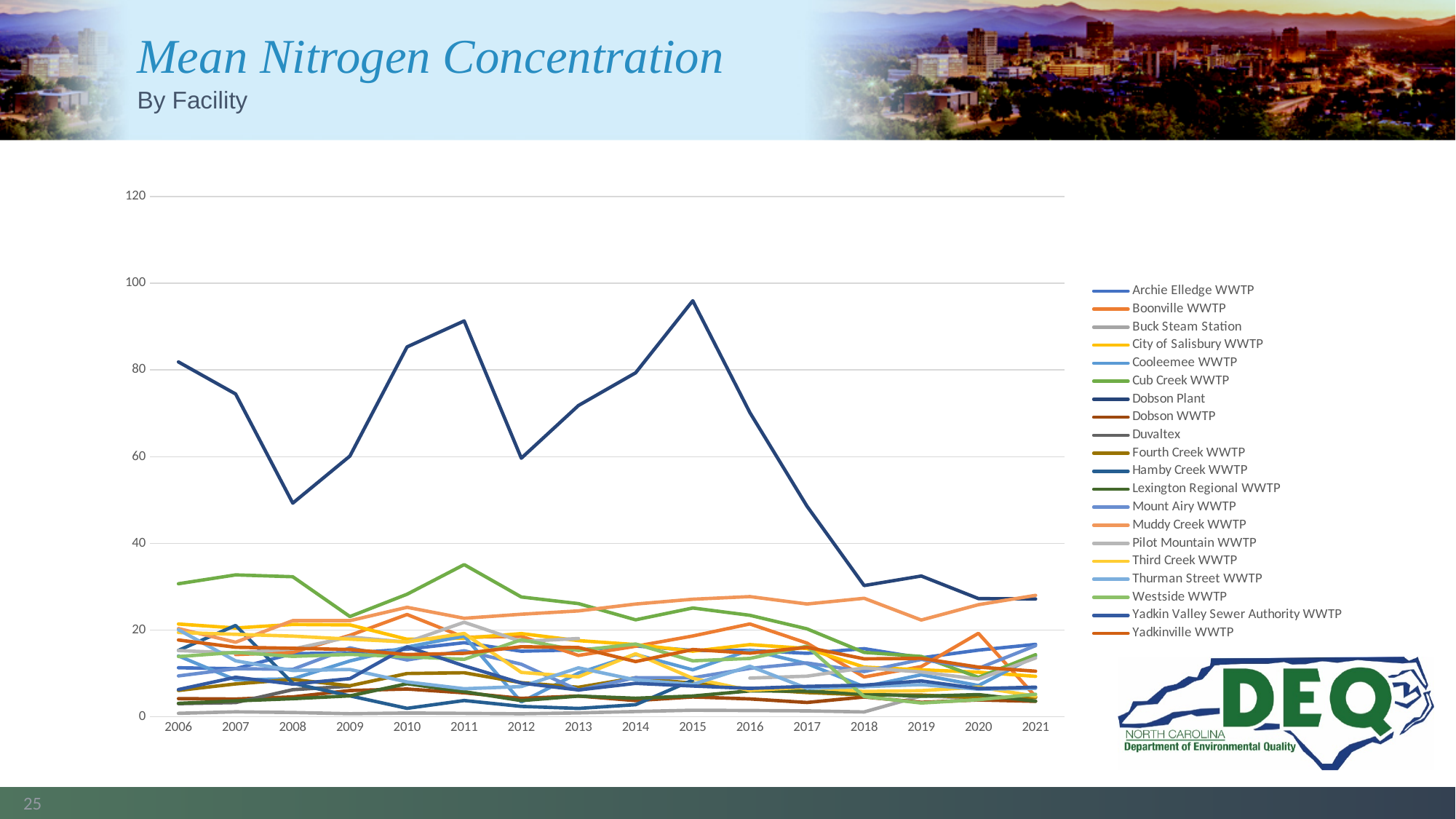

# Mean Nitrogen Concentration
By Facility

### Chart

| Category | Archie Elledge WWTP | Boonville WWTP | Buck Steam Station | City of Salisbury WWTP | Cooleemee WWTP | Cub Creek WWTP | Dobson Plant | Dobson WWTP | Duvaltex | Fourth Creek WWTP | Hamby Creek WWTP | Lexington Regional WWTP | Mount Airy WWTP | Muddy Creek WWTP | Pilot Mountain WWTP | Third Creek WWTP | Thurman Street WWTP | Westside WWTP | Yadkin Valley Sewer Authority WWTP | Yadkinville WWTP |
|---|---|---|---|---|---|---|---|---|---|---|---|---|---|---|---|---|---|---|---|---|
| 2006 | 11.31346154 | None | 0.8 | 21.39924528 | 14.0325 | 30.68333333 | 81.85903846 | 4.185833333 | 3.031372549 | 6.075 | 15.325 | 3.100833333 | 9.424166667 | 20.34673077 | 15.29 | 19.44557692 | 20.07583333 | 13.88589286 | 6.284038462 | 17.71116667 |
| 2007 | 11.0954717 | 14.3575 | 1.15 | 20.48538462 | 8.524166667 | 32.73333333 | 74.46730769 | 4.1025 | 3.273846154 | 7.576981132 | 21.07166667 | 3.662727273 | 11.09916667 | 17.19827044 | 14.70916667 | 19.02264151 | 12.90666667 | 14.84536207 | 9.121153846 | 16.04 |
| 2008 | 14.56796296 | 14.84769231 | 0.983333333 | 21.2937037 | 8.7475 | 32.30416667 | 49.28339623 | 4.5825 | 6.249444444 | 8.600769231 | 7.728333333 | 4.1675 | 10.94166667 | 22.17481482 | 15.63666667 | 18.61038462 | 10.67916667 | 13.94129825 | 7.54509434 | 15.80327869 |
| 2009 | 14.70132076 | 18.79166667 | 0.708333333 | 21.19230769 | 12.88117647 | 23.12 | 60.14865385 | 6.0525 | 7.058269231 | 7.152115385 | 4.8225 | 4.823333333 | 15.9 | 22.17056604 | 18.40416667 | 17.90326923 | 10.91666667 | 14.38860714 | 8.788846154 | 15.51666667 |
| 2010 | 15.59056604 | 23.59166667 | 0.866666667 | 17.88346154 | 16.0975 | 28.265 | 85.325 | 6.400833333 | None | 9.979423077 | 1.95 | 7.625833333 | 13.10083333 | 25.25198113 | 17.22333333 | 17.25962963 | 8.0375 | 13.86145455 | 16.14307692 | 14.365 |
| 2011 | 17.09283019 | 18.35 | 0.791666667 | 18.12 | 18.60833333 | 35.1 | 91.32037037 | 5.531666667 | None | 10.15596154 | 3.750833333 | 5.796153846 | 15.24166667 | 22.72037736 | 21.80416667 | 19.21923077 | 6.468333333 | 13.25125 | 11.74634615 | 14.64333333 |
| 2012 | 15.12692308 | 18.5525 | 0.691666667 | 19.19384615 | 3.408181818 | 27.63333333 | 59.65384615 | 4.247272727 | None | 7.871509434 | 2.391666667 | 3.730833333 | 12.12666667 | 23.65576923 | 17.37 | 10.23566038 | 6.961666667 | 17.76884615 | 7.781449275 | 16.16 |
| 2013 | 15.44259259 | 14.15333333 | 0.9 | 17.56943396 | 10.09461539 | 26.10833333 | 71.80566038 | 4.791666667 | None | 6.805384615 | 1.925384615 | 4.7775 | 6.146416667 | 24.42037037 | 18.05658333 | 9.215 | 11.29166667 | 15.29283019 | 6.179245283 | 15.96666667 |
| 2014 | 16.33018868 | 16.26666667 | 1.215384615 | 16.65076923 | 14.37083333 | 22.36583333 | 79.35 | 3.733583333 | None | 9.001153846 | 2.795833333 | 4.275833333 | 9.031666667 | 26.00566038 | None | 14.54327273 | 8.508333333 | 16.78519231 | 7.7074 | 12.73754098 |
| 2015 | 15.3109434 | 18.643 | 1.516666667 | 15.13134615 | 10.83333333 | 25.09083333 | 95.97269231 | 4.58075 | None | 7.728653846 | 8.465 | 4.790833333 | 9.0 | 27.11566038 | None | 8.883396226 | 7.4575 | 12.90288462 | 7.093461539 | 15.512 |
| 2016 | 15.29396226 | 21.41 | 1.445 | 16.64807692 | 15.39384615 | 23.4075 | 70.17692308 | 4.116583333 | None | 6.401346154 | None | 5.968333333 | 11.17333333 | 27.72245283 | 8.933333333 | 6.091346154 | 11.66916667 | 13.4587037 | 6.551875 | 14.66666667 |
| 2017 | 14.64447368 | 16.99875 | 1.361666667 | 15.75634615 | 12.26583333 | 20.28083333 | 48.58076923 | 3.300333333 | None | 5.588490566 | None | 5.93 | 12.41833333 | 26.01428571 | 9.368333333 | 6.824038462 | 6.57 | 16.29113208 | 7.020833333 | 16.01923077 |
| 2018 | 15.71333333 | 9.19 | 1.119166667 | 11.46134615 | 6.924545455 | 14.85 | 30.275 | 4.569166667 | None | 5.058301887 | None | 5.243846154 | 10.4275 | 27.33333333 | 11.28333333 | 5.839444444 | 6.954166667 | 4.679622642 | 7.295833333 | 13.36769231 |
| 2019 | 13.6 | 11.576 | 4.815277776666666 | 10.83333333 | 9.694166667 | 13.9175 | 32.46981132 | 3.34 | None | 5.011153846 | None | 4.735 | 13.22083333 | 22.31875 | 10.33416667 | 6.026730769 | 7.4125 | 3.178269231 | 8.28 | 13.47076923 |
| 2020 | 15.37142857 | 19.254 | 4.2599444445 | 10.29188679 | 7.204166667 | 9.094117647 | 27.26980769 | 3.884166667 | None | 4.397924528 | None | 5.120833333 | 11.1725 | 25.85714286 | 8.695 | 6.846296296 | 6.3625 | 3.951607143 | 6.514166667 | 11.45981132 |
| 2021 | 16.7 | 4.6475 | 4.429358974 | 9.323396226 | 14.00166667 | 14.32333333 | 27.17884615 | 3.561666667 | None | 4.473396226 | None | 3.615 | 16.40666667 | 28.00769231 | 13.55833333 | 4.744339623 | 6.551666667 | 5.195 | 6.825 | 10.51980769 |
25